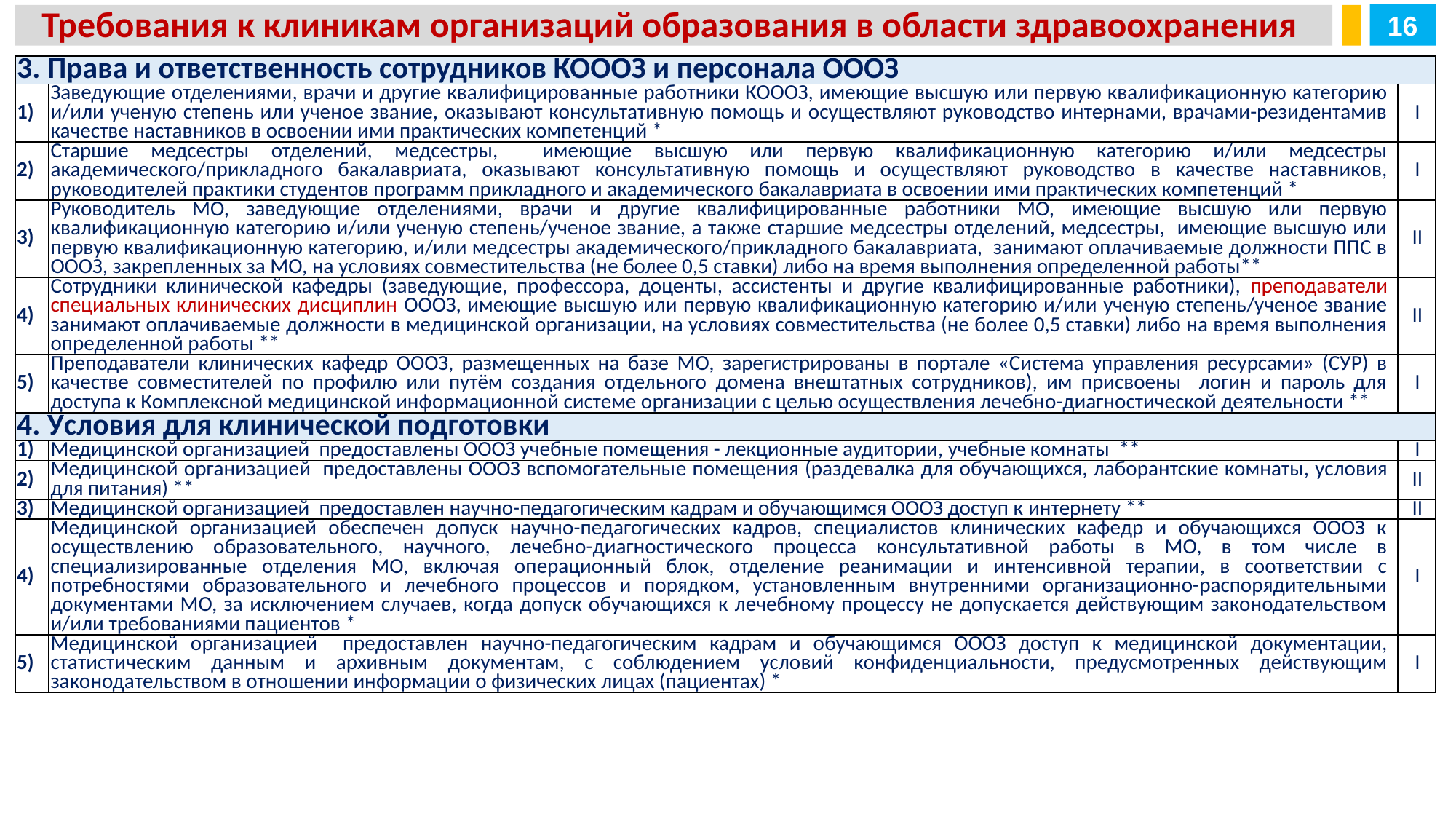

16
Требования к клиникам организаций образования в области здравоохранения

| 3. Права и ответственность сотрудников КОООЗ и персонала ОООЗ |  |  |
| --- | --- | --- |
| 1) | Заведующие отделениями, врачи и другие квалифицированные работники КОООЗ, имеющие высшую или первую квалификационную категорию и/или ученую степень или ученое звание, оказывают консультативную помощь и осуществляют руководство интернами, врачами-резидентамив качестве наставников в освоении ими практических компетенций \* | I |
| 2) | Старшие медсестры отделений, медсестры, имеющие высшую или первую квалификационную категорию и/или медсестры академического/прикладного бакалавриата, оказывают консультативную помощь и осуществляют руководство в качестве наставников, руководителей практики студентов программ прикладного и академического бакалавриата в освоении ими практических компетенций \* | I |
| 3) | Руководитель МО, заведующие отделениями, врачи и другие квалифицированные работники МО, имеющие высшую или первую квалификационную категорию и/или ученую степень/ученое звание, а также старшие медсестры отделений, медсестры, имеющие высшую или первую квалификационную категорию, и/или медсестры академического/прикладного бакалавриата, занимают оплачиваемые должности ППС в ОООЗ, закрепленных за МО, на условиях совместительства (не более 0,5 ставки) либо на время выполнения определенной работы\*\* | II |
| 4) | Сотрудники клинической кафедры (заведующие, профессора, доценты, ассистенты и другие квалифицированные работники), преподаватели специальных клинических дисциплин ОООЗ, имеющие высшую или первую квалификационную категорию и/или ученую степень/ученое звание занимают оплачиваемые должности в медицинской организации, на условиях совместительства (не более 0,5 ставки) либо на время выполнения определенной работы \*\* | II |
| 5) | Преподаватели клинических кафедр ОООЗ, размещенных на базе МО, зарегистрированы в портале «Система управления ресурсами» (СУР) в качестве совместителей по профилю или путём создания отдельного домена внештатных сотрудников), им присвоены логин и пароль для доступа к Комплексной медицинской информационной системе организации с целью осуществления лечебно-диагностической деятельности \*\* | I |
| 4. Условия для клинической подготовки |  |  |
| 1) | Медицинской организацией предоставлены ОООЗ учебные помещения - лекционные аудитории, учебные комнаты \*\* | I |
| 2) | Медицинской организацией предоставлены ОООЗ вспомогательные помещения (раздевалка для обучающихся, лаборантские комнаты, условия для питания) \*\* | II |
| 3) | Медицинской организацией предоставлен научно-педагогическим кадрам и обучающимся ОООЗ доступ к интернету \*\* | II |
| 4) | Медицинской организацией обеспечен допуск научно-педагогических кадров, специалистов клинических кафедр и обучающихся ОООЗ к осуществлению образовательного, научного, лечебно-диагностического процесса консультативной работы в МО, в том числе в специализированные отделения МО, включая операционный блок, отделение реанимации и интенсивной терапии, в соответствии с потребностями образовательного и лечебного процессов и порядком, установленным внутренними организационно-распорядительными документами МО, за исключением случаев, когда допуск обучающихся к лечебному процессу не допускается действующим законодательством и/или требованиями пациентов \* | I |
| 5) | Медицинской организацией предоставлен научно-педагогическим кадрам и обучающимся ОООЗ доступ к медицинской документации, статистическим данным и архивным документам, с соблюдением условий конфиденциальности, предусмотренных действующим законодательством в отношении информации о физических лицах (пациентах) \* | I |